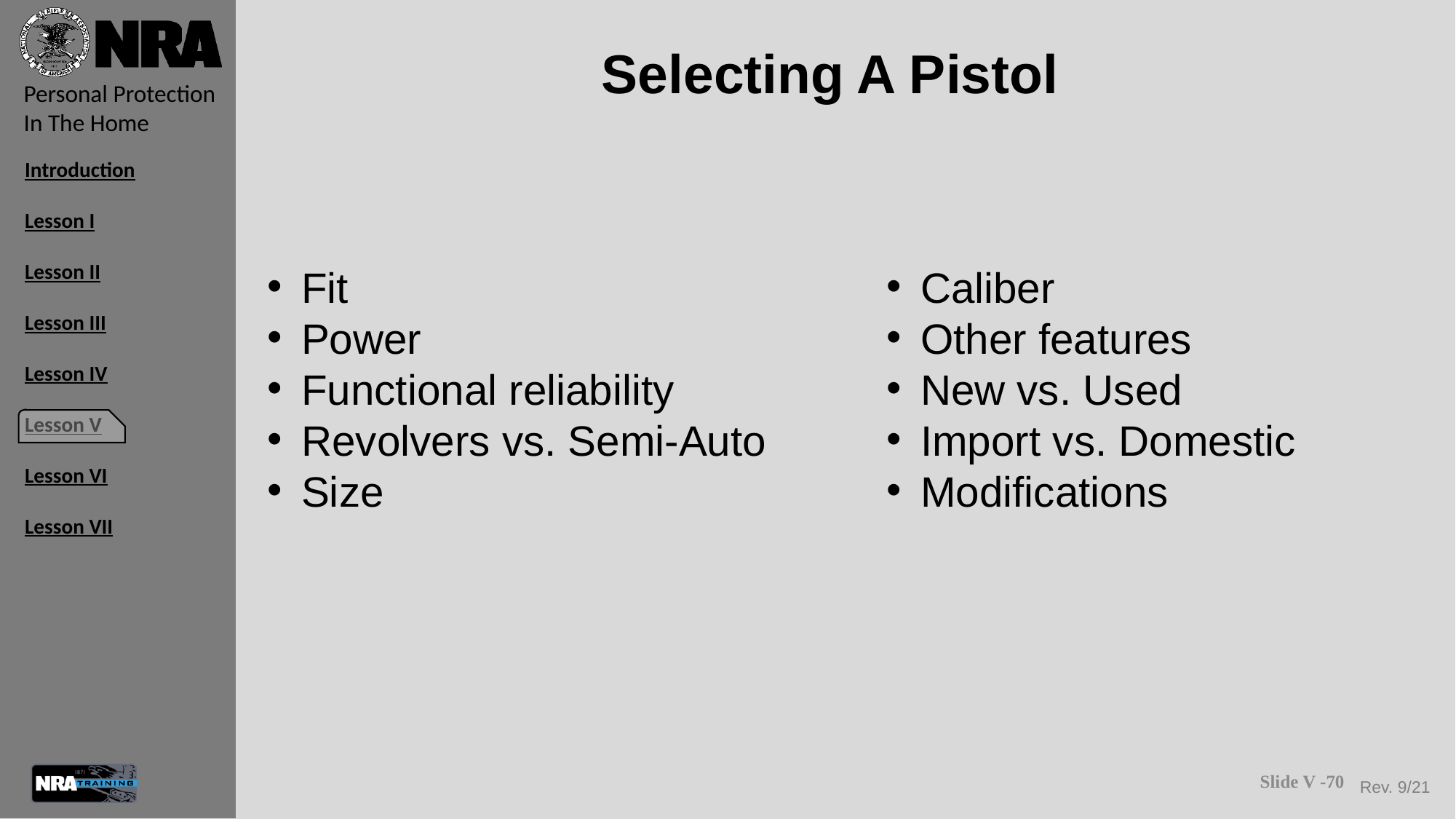

# Selecting A Pistol
Caliber
Other features
New vs. Used
Import vs. Domestic
Modifications
Fit
Power
Functional reliability
Revolvers vs. Semi-Auto
Size

Slide V -70